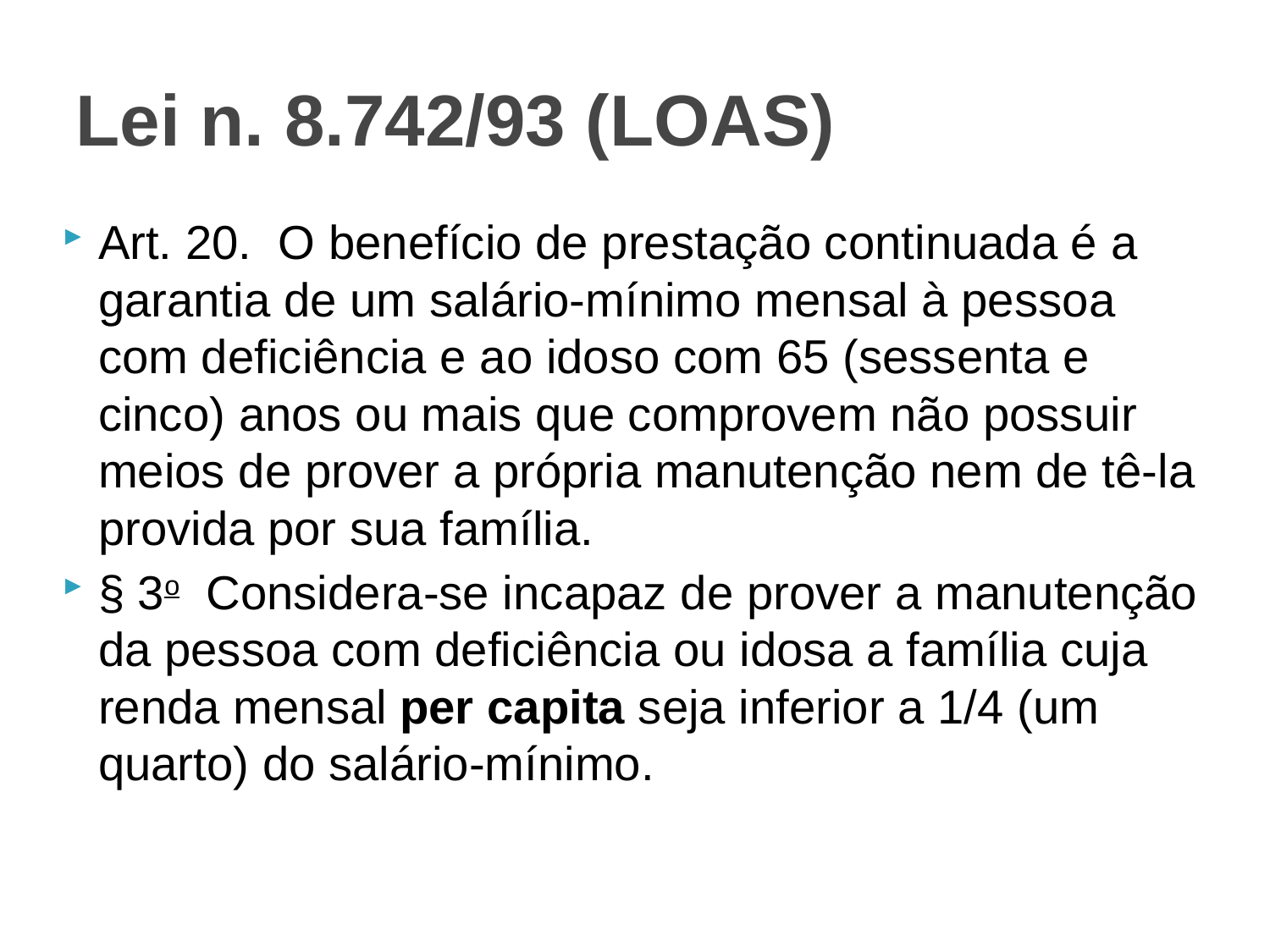

# Lei n. 8.742/93 (LOAS)
Art. 20.  O benefício de prestação continuada é a garantia de um salário-mínimo mensal à pessoa com deficiência e ao idoso com 65 (sessenta e cinco) anos ou mais que comprovem não possuir meios de prover a própria manutenção nem de tê-la provida por sua família.
§ 3o  Considera-se incapaz de prover a manutenção da pessoa com deficiência ou idosa a família cuja renda mensal per capita seja inferior a 1/4 (um quarto) do salário-mínimo.